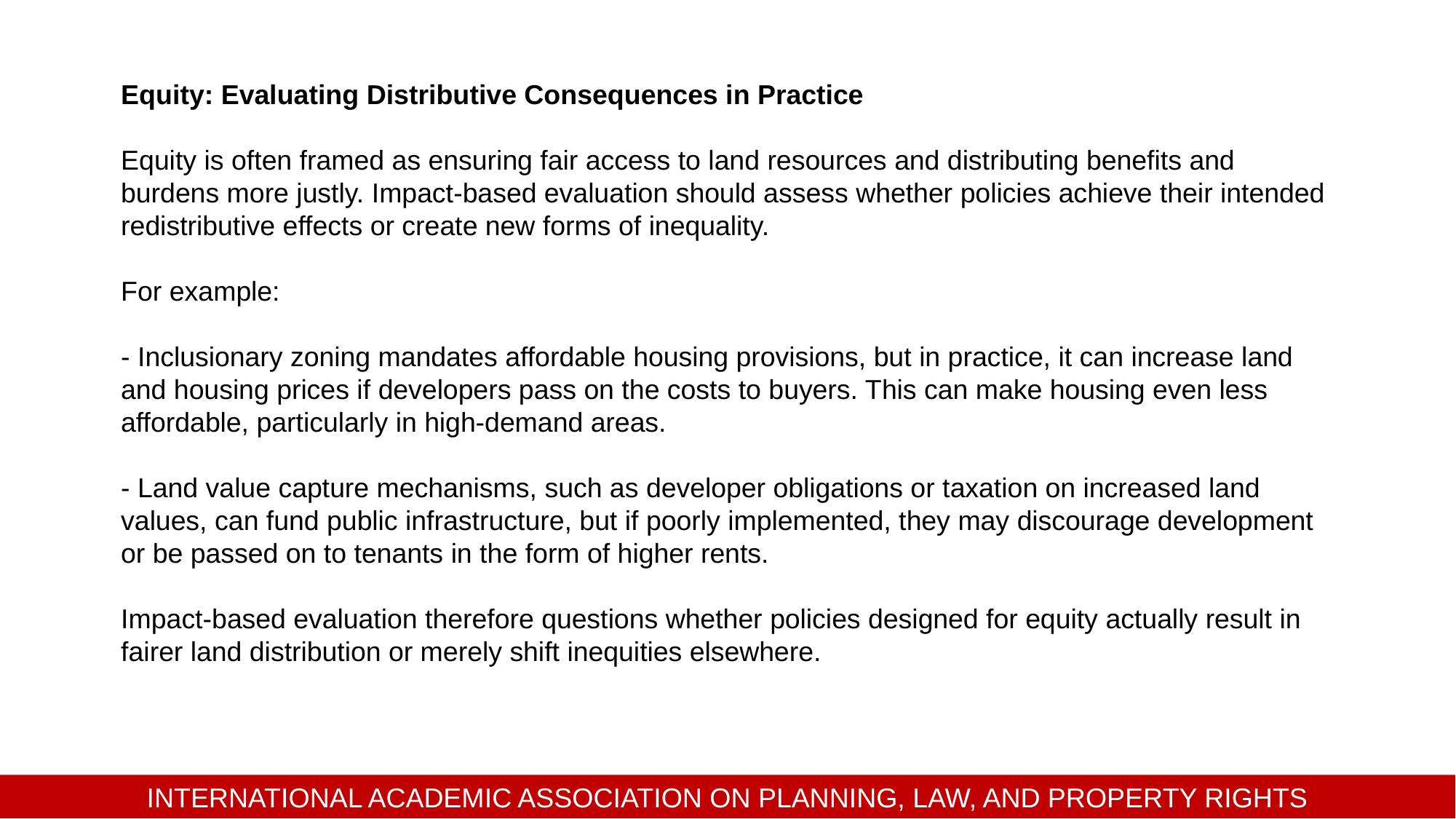

Equity: Evaluating Distributive Consequences in Practice

Equity is often framed as ensuring fair access to land resources and distributing benefits and burdens more justly. Impact-based evaluation should assess whether policies achieve their intended redistributive effects or create new forms of inequality.

For example:

- Inclusionary zoning mandates affordable housing provisions, but in practice, it can increase land and housing prices if developers pass on the costs to buyers. This can make housing even less affordable, particularly in high-demand areas.

- Land value capture mechanisms, such as developer obligations or taxation on increased land values, can fund public infrastructure, but if poorly implemented, they may discourage development or be passed on to tenants in the form of higher rents.

Impact-based evaluation therefore questions whether policies designed for equity actually result in fairer land distribution or merely shift inequities elsewhere.
INTERNATIONAL ACADEMIC ASSOCIATION ON PLANNING, LAW, AND PROPERTY RIGHTS